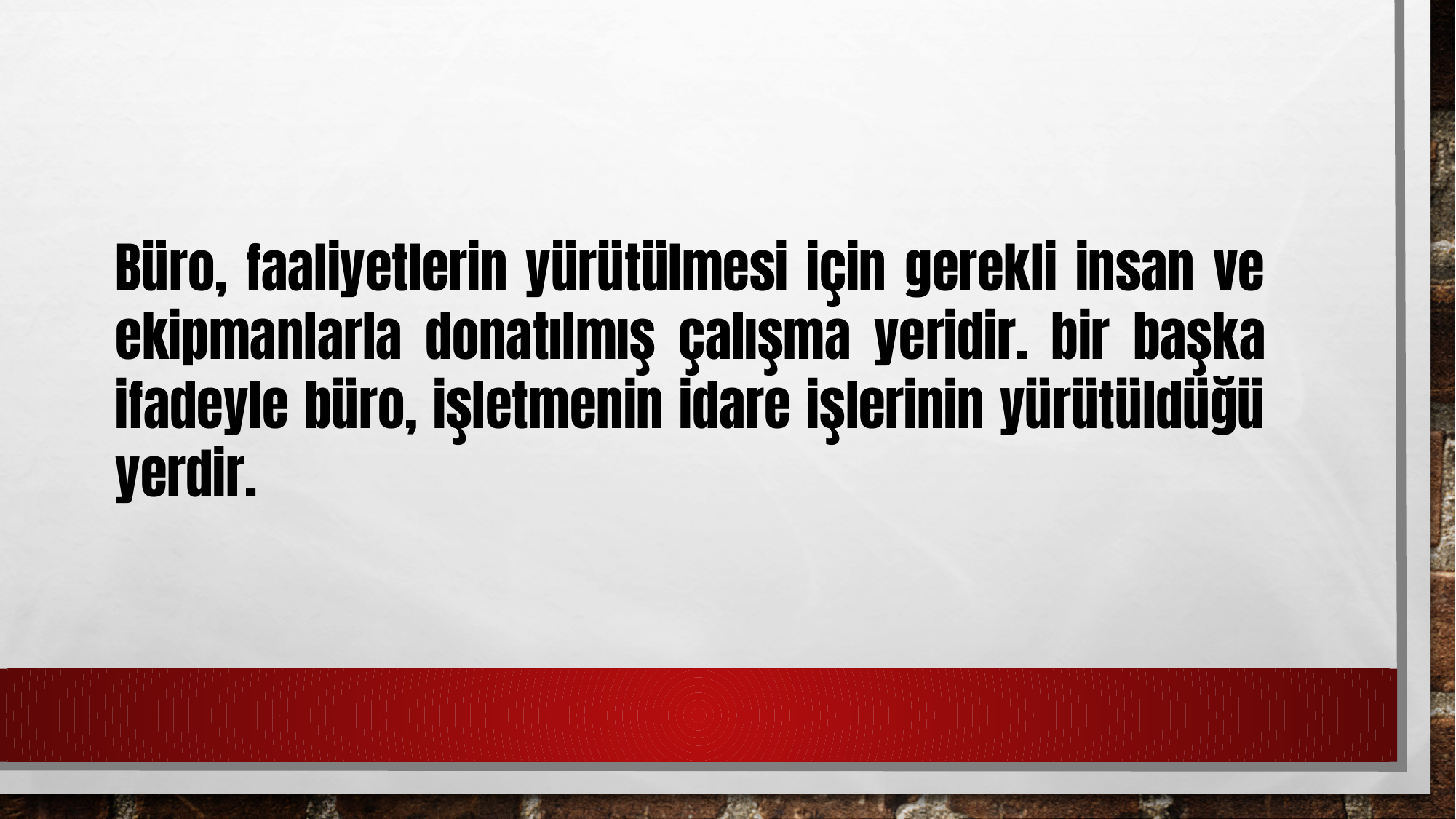

Büro, faaliyetlerin yürütülmesi için gerekli insan ve ekipmanlarla donatılmış çalışma yeridir. bir başka ifadeyle büro, işletmenin idare işlerinin yürütüldüğü yerdir.